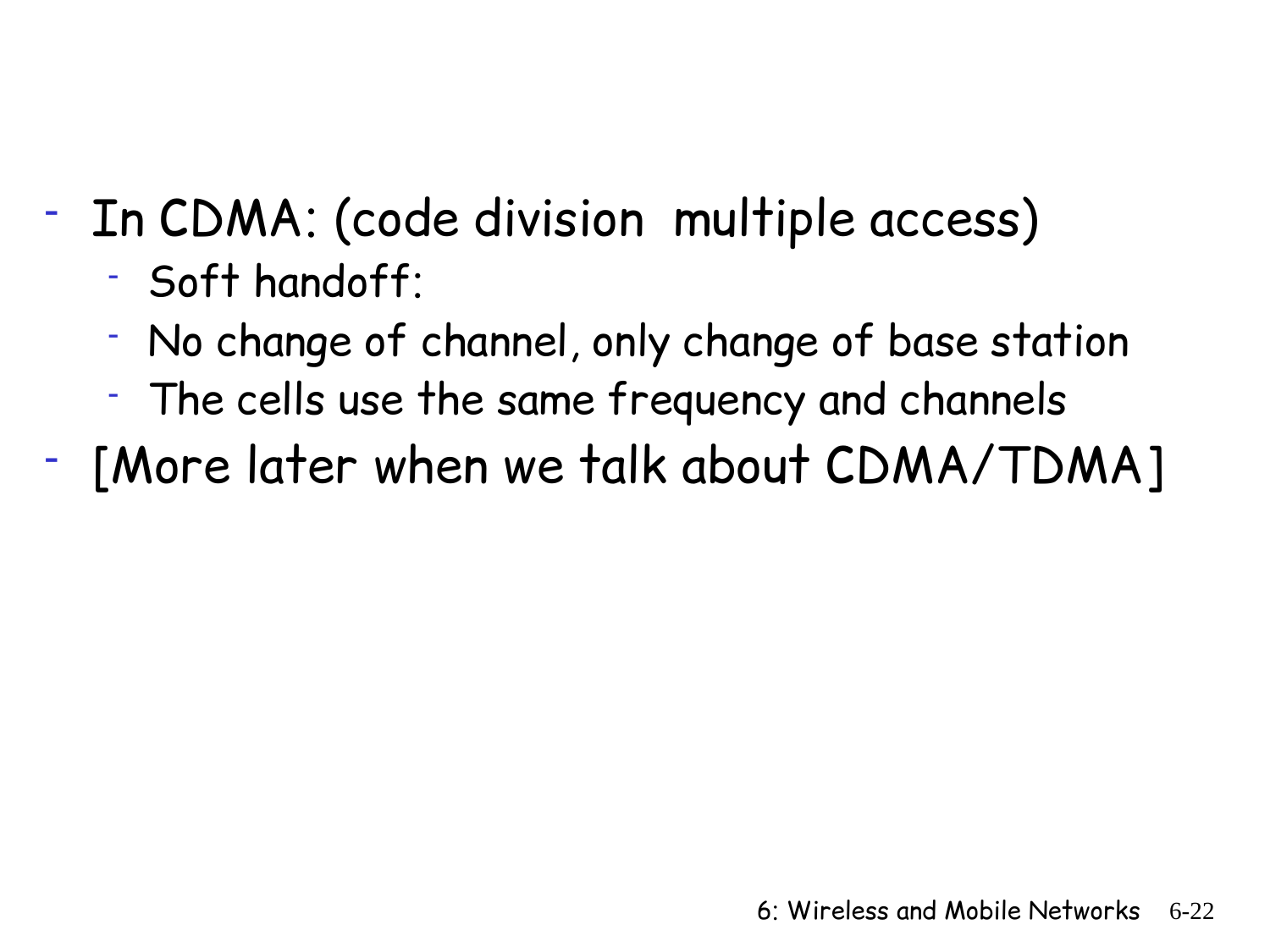

In CDMA: (code division  multiple access)
Soft handoff:
No change of channel, only change of base station
The cells use the same frequency and channels
[More later when we talk about CDMA/TDMA]
6: Wireless and Mobile Networks
6-22